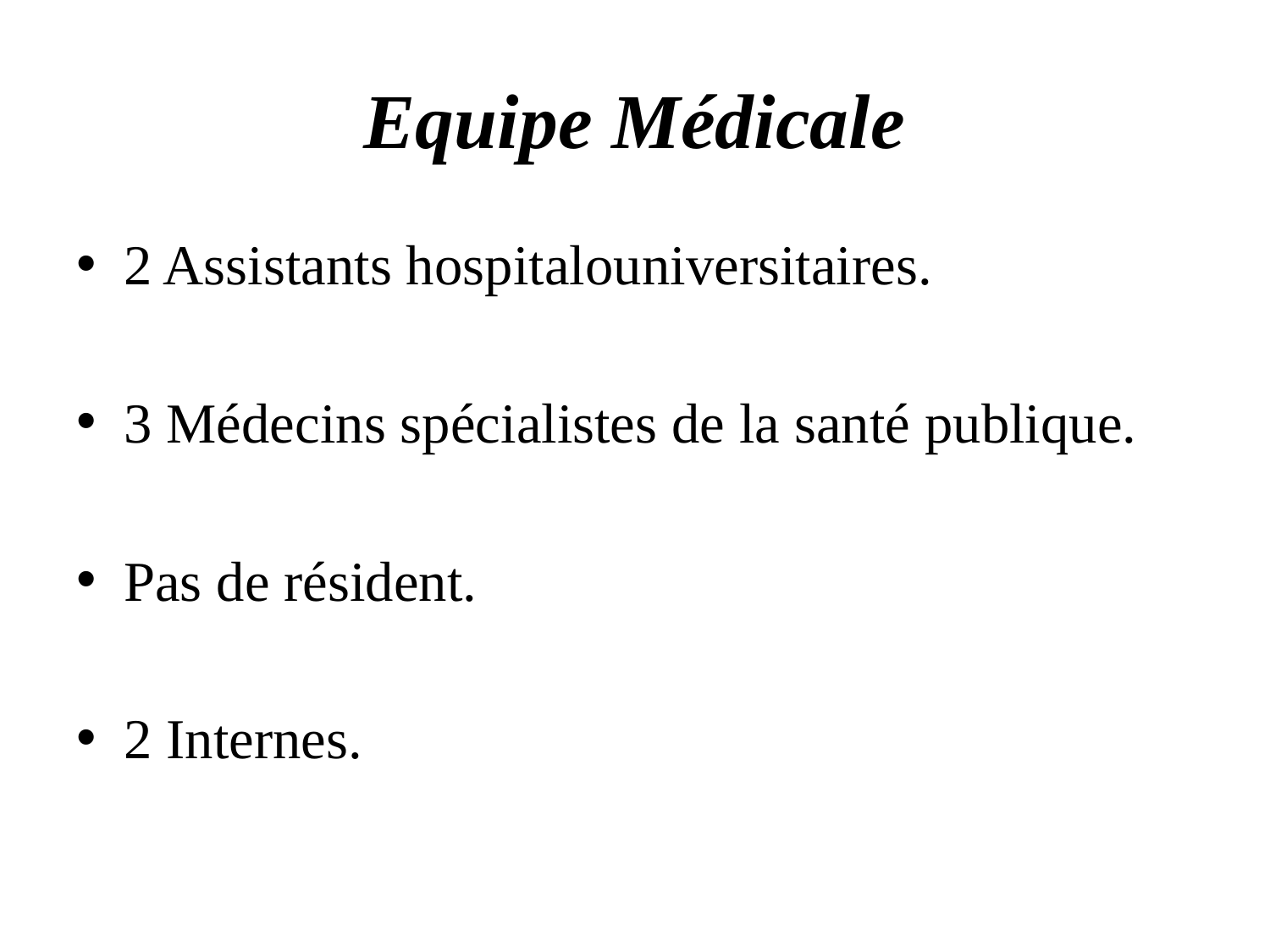

# Equipe Médicale
2 Assistants hospitalouniversitaires.

3 Médecins spécialistes de la santé publique.

Pas de résident.

2 Internes.